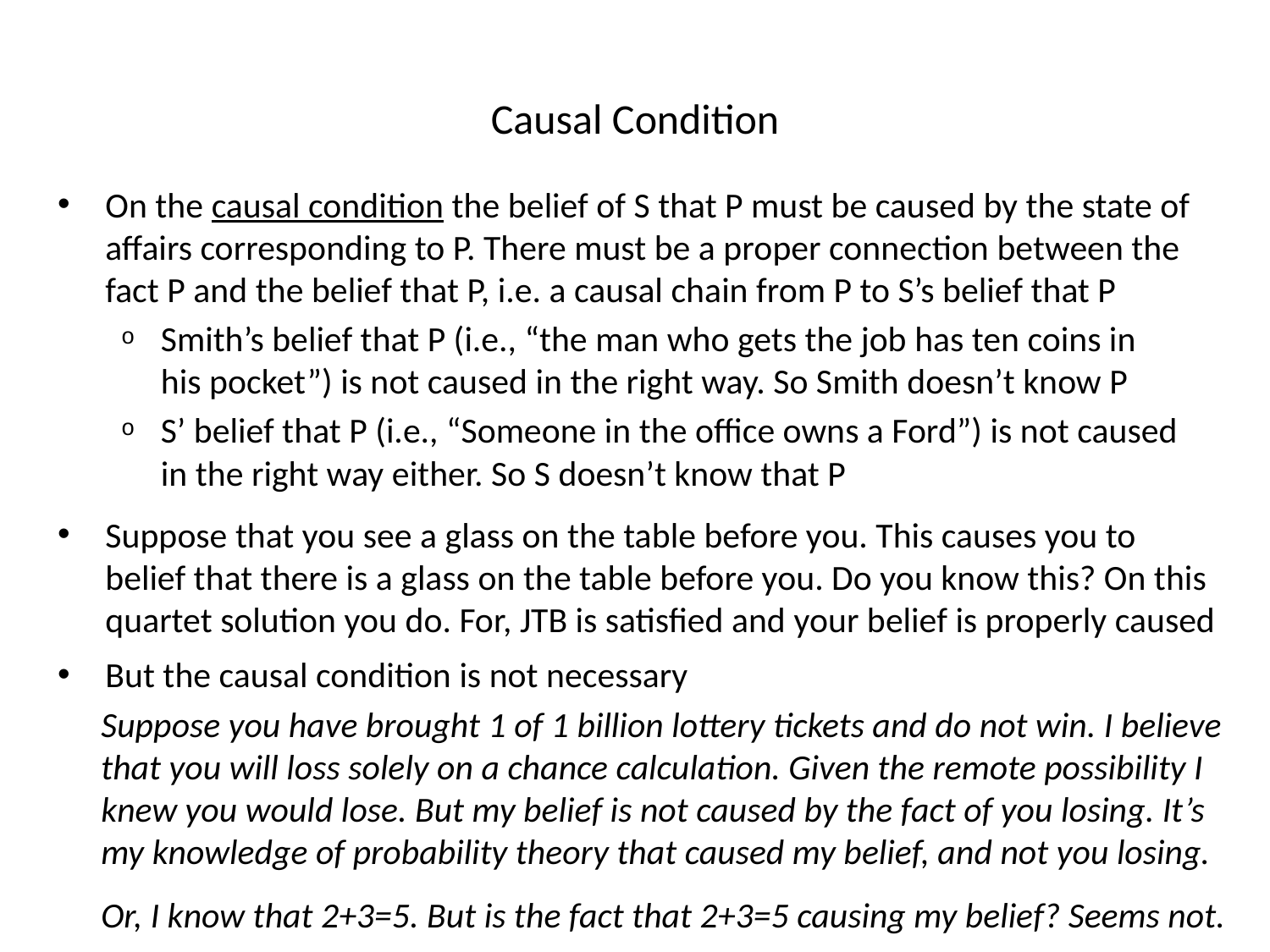

# Causal Condition
On the causal condition the belief of S that P must be caused by the state of affairs corresponding to P. There must be a proper connection between the    fact P and the belief that P, i.e. a causal chain from P to S’s belief that P
Smith’s belief that P (i.e., “the man who gets the job has ten coins in           his pocket”) is not caused in the right way. So Smith doesn’t know P
S’ belief that P (i.e., “Someone in the office owns a Ford”) is not caused         in the right way either. So S doesn’t know that P

Suppose that you see a glass on the table before you. This causes you to belief that there is a glass on the table before you. Do you know this? On this quartet solution you do. For, JTB is satisfied and your belief is properly caused

But the causal condition is not necessary

Suppose you have brought 1 of 1 billion lottery tickets and do not win. I believe that you will loss solely on a chance calculation. Given the remote possibility I knew you would lose. But my belief is not caused by the fact of you losing. It’s my knowledge of probability theory that caused my belief, and not you losing.

Or, I know that 2+3=5. But is the fact that 2+3=5 causing my belief? Seems not.